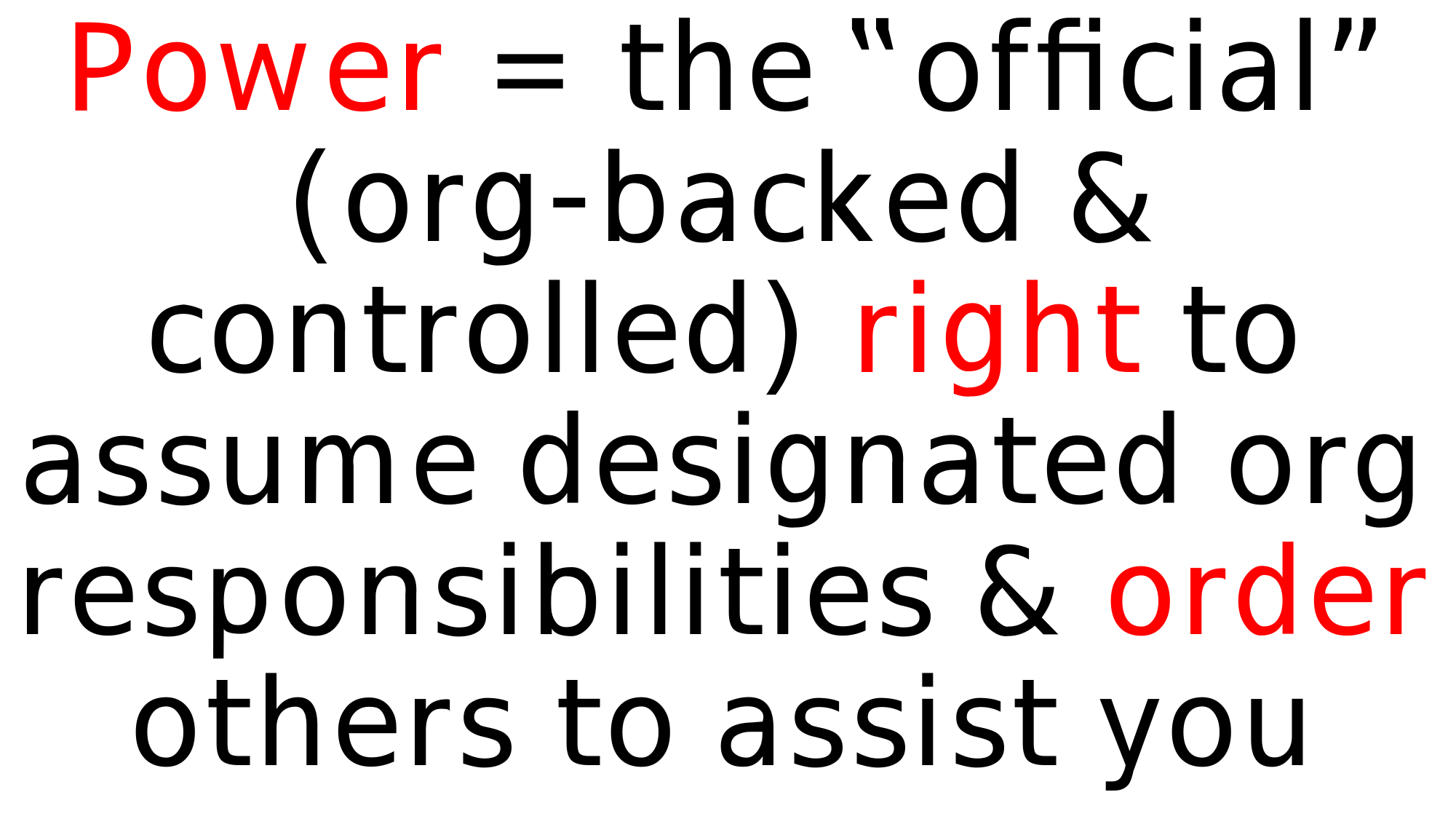

Power = the “official” (org-backed & controlled) right to assume designated org responsibilities & order others to assist you